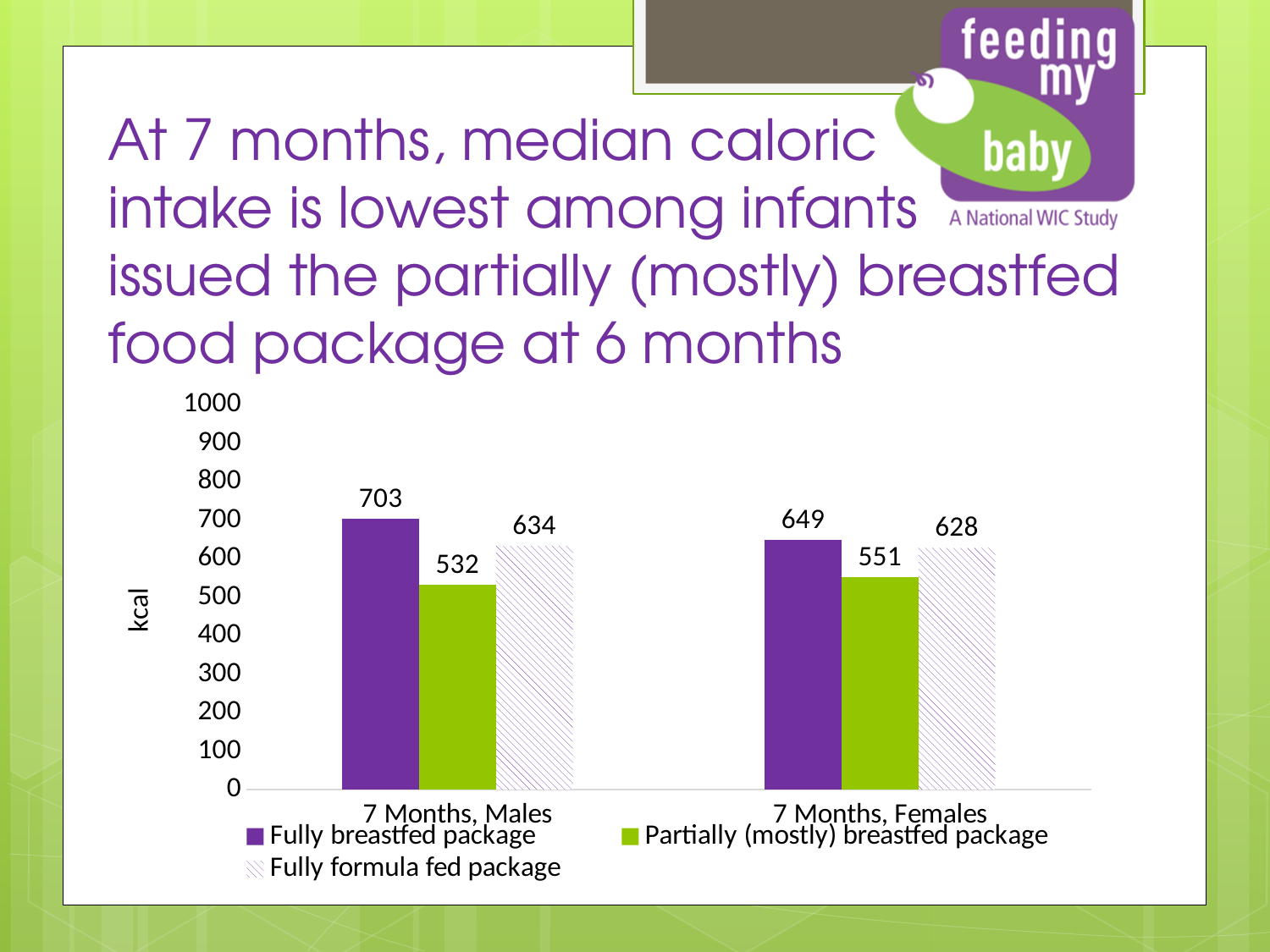

# At 7 months, median caloric intake is lowest among infants issued the partially (mostly) breastfed food package at 6 months

### Chart

| Category | Fully breastfed package | Partially (mostly) breastfed package | Fully formula fed package |
|---|---|---|---|
| 7 Months, Males | 703.4 | 532.4 | 633.9 |
| 7 Months, Females | 649.2 | 551.4 | 628.3 |